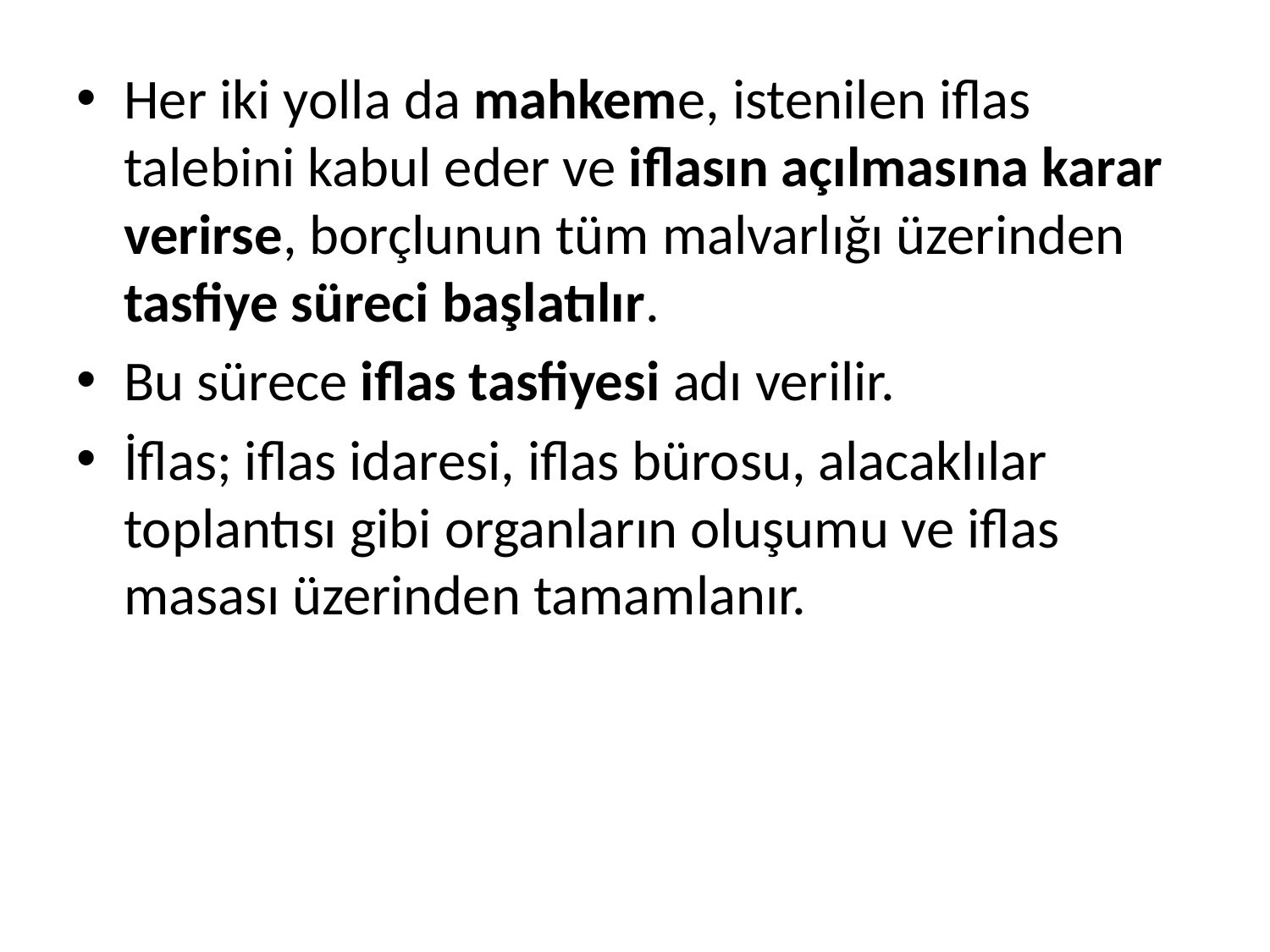

Her iki yolla da mahkeme, istenilen iflas talebini kabul eder ve iflasın açılmasına karar verirse, borçlunun tüm malvarlığı üzerinden tasfiye süreci başlatılır.
Bu sürece iflas tasfiyesi adı verilir.
İflas; iflas idaresi, iflas bürosu, alacaklılar toplantısı gibi organların oluşumu ve iflas masası üzerinden tamamlanır.